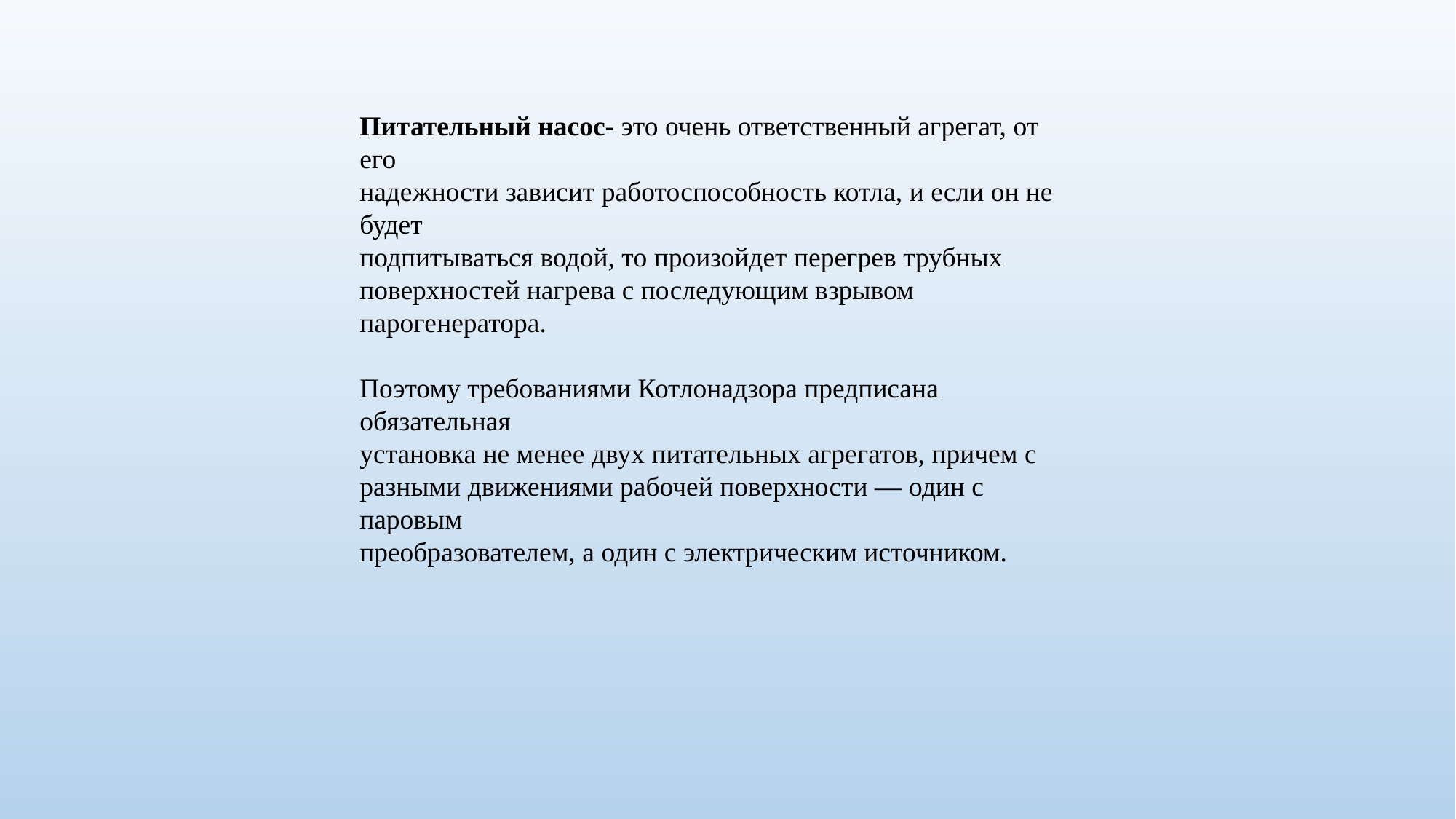

Питательный насос- это очень ответственный агрегат, от его
надежности зависит работоспособность котла, и если он не будет
подпитываться водой, то произойдет перегрев трубных
поверхностей нагрева с последующим взрывом парогенератора.

Поэтому требованиями Котлонадзора предписана обязательная
установка не менее двух питательных агрегатов, причем с
разными движениями рабочей поверхности — один с паровым
преобразователем, а один с электрическим источником.